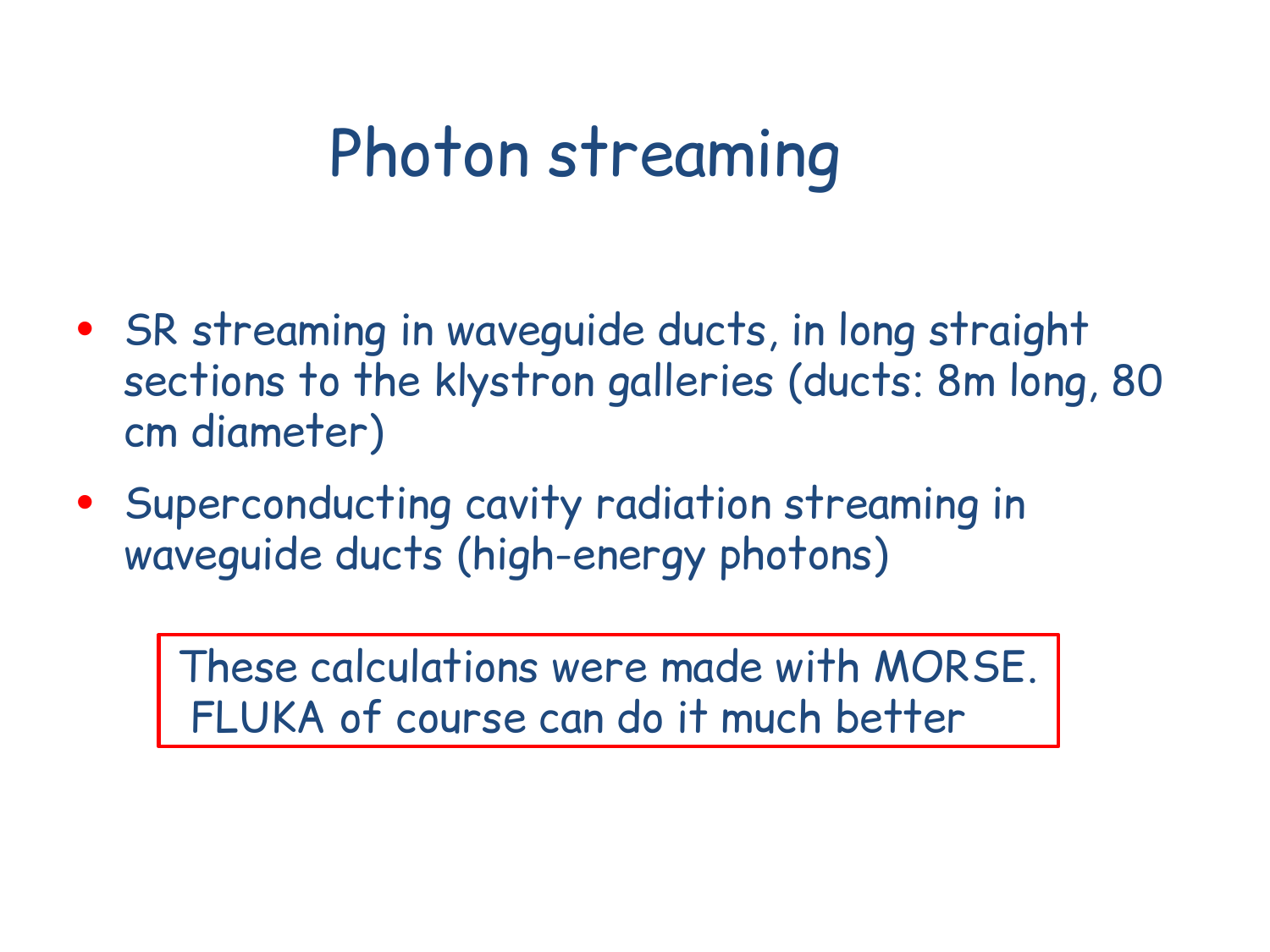

Photon streaming
SR streaming in waveguide ducts, in long straight sections to the klystron galleries (ducts: 8m long, 80 cm diameter)
Superconducting cavity radiation streaming in waveguide ducts (high-energy photons)

        These calculations were made with MORSE.
         FLUKA of course can do it much better